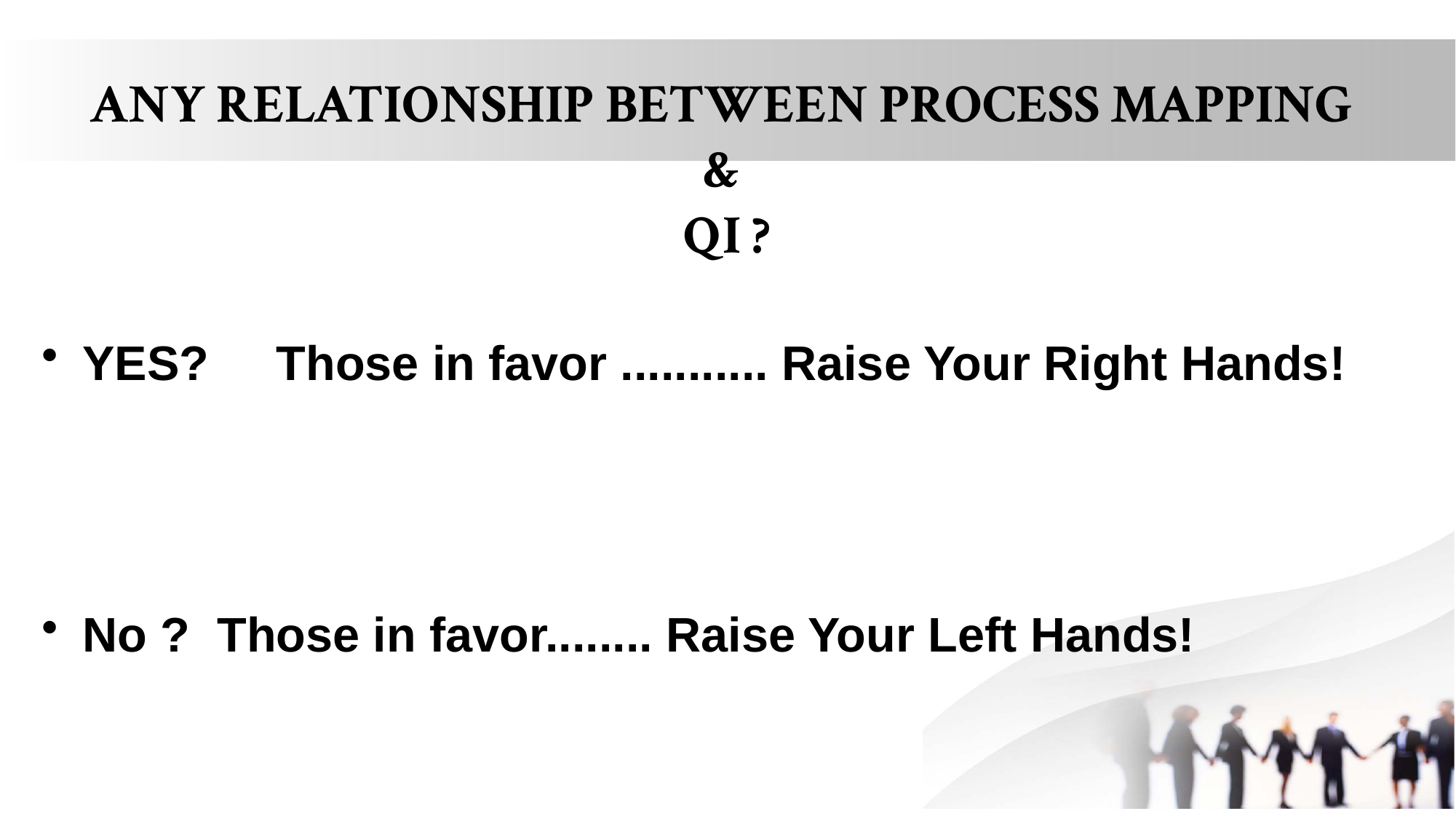

# ANY RELATIONSHIP BETWEEN PROCESS MAPPING & QI ?
YES?     Those in favor ........... Raise Your Right Hands!

No ?  Those in favor........ Raise Your Left Hands!